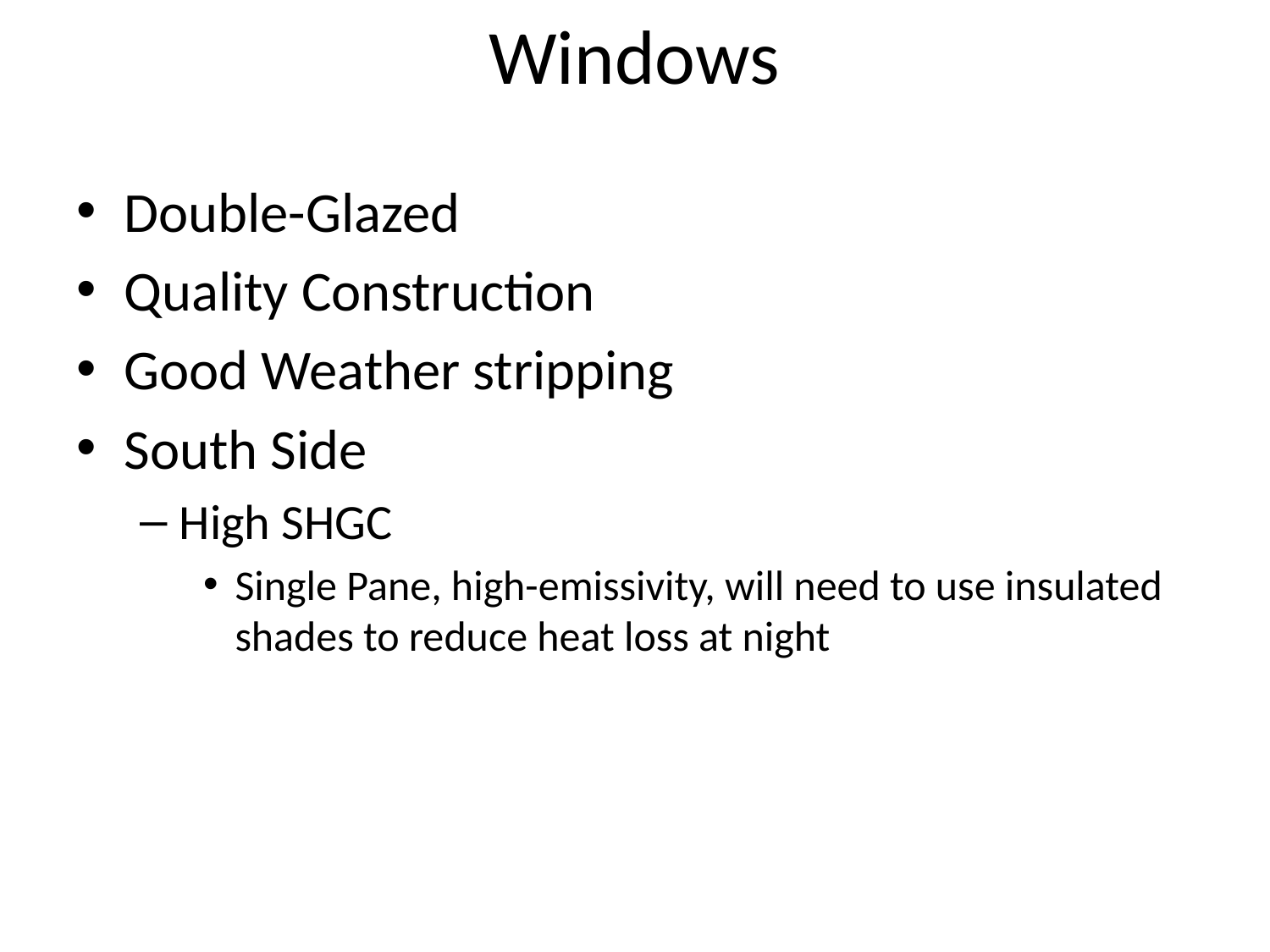

# Windows
Double-Glazed
Quality Construction
Good Weather stripping
South Side
High SHGC
Single Pane, high-emissivity, will need to use insulated shades to reduce heat loss at night